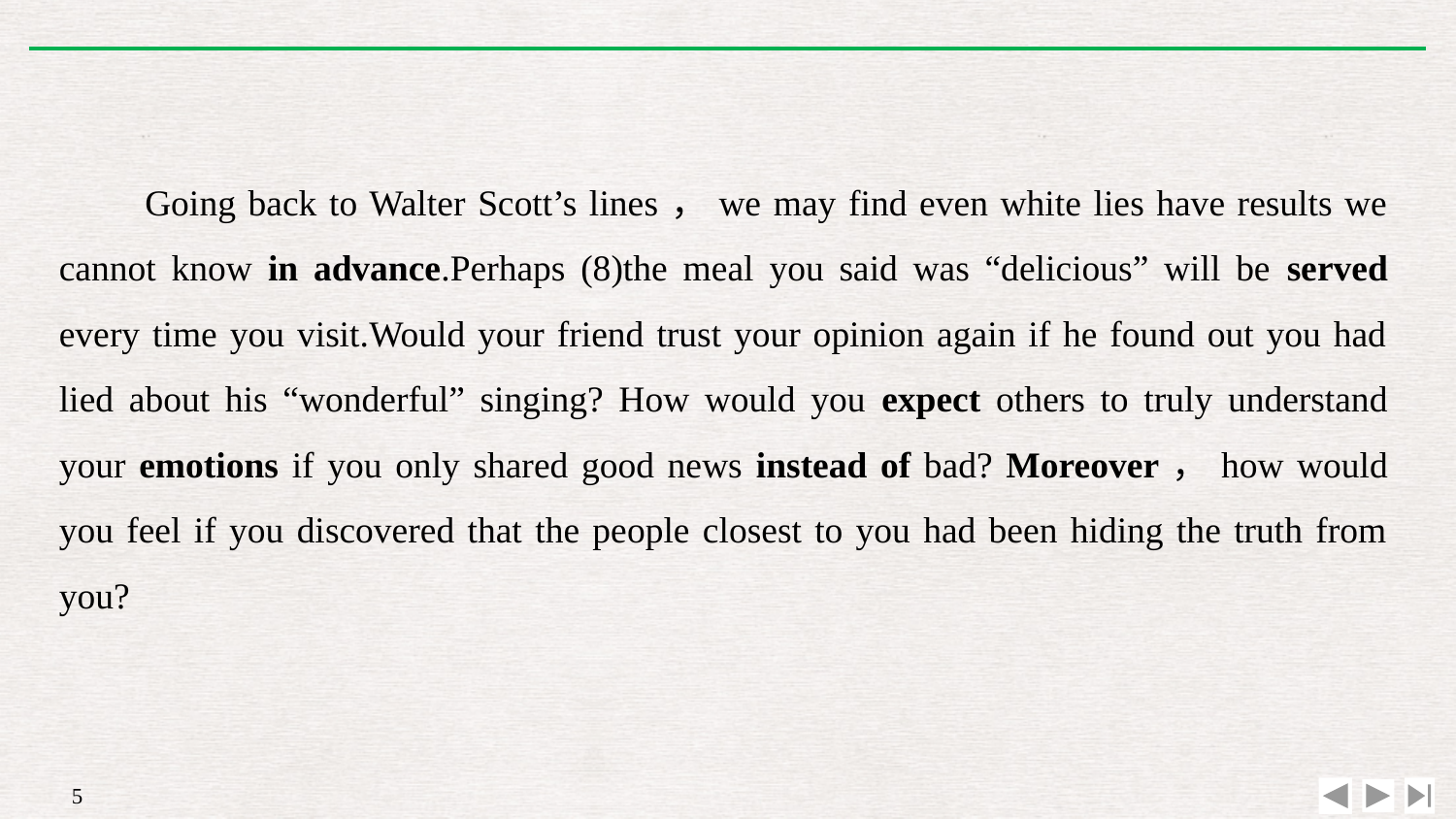

Going back to Walter Scott’s lines，we may find even white lies have results we cannot know in advance.Perhaps (8)the meal you said was “delicious” will be served every time you visit.Would your friend trust your opinion again if he found out you had lied about his “wonderful” singing? How would you expect others to truly understand your emotions if you only shared good news instead of bad? Moreover，how would you feel if you discovered that the people closest to you had been hiding the truth from you?